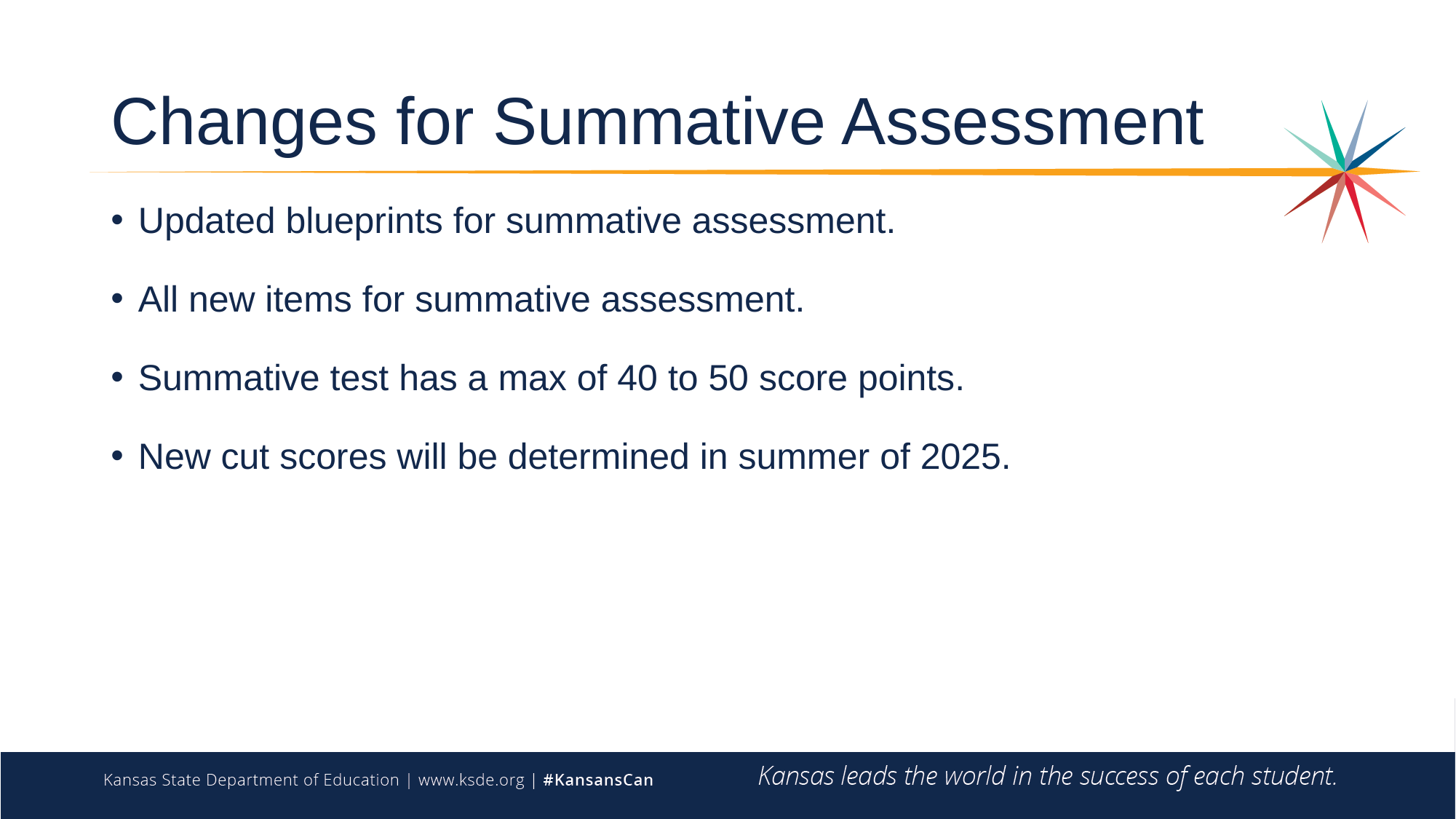

# Changes for Summative Assessment
Updated blueprints for summative assessment.

All new items for summative assessment.

Summative test has a max of 40 to 50 score points.

New cut scores will be determined in summer of 2025.